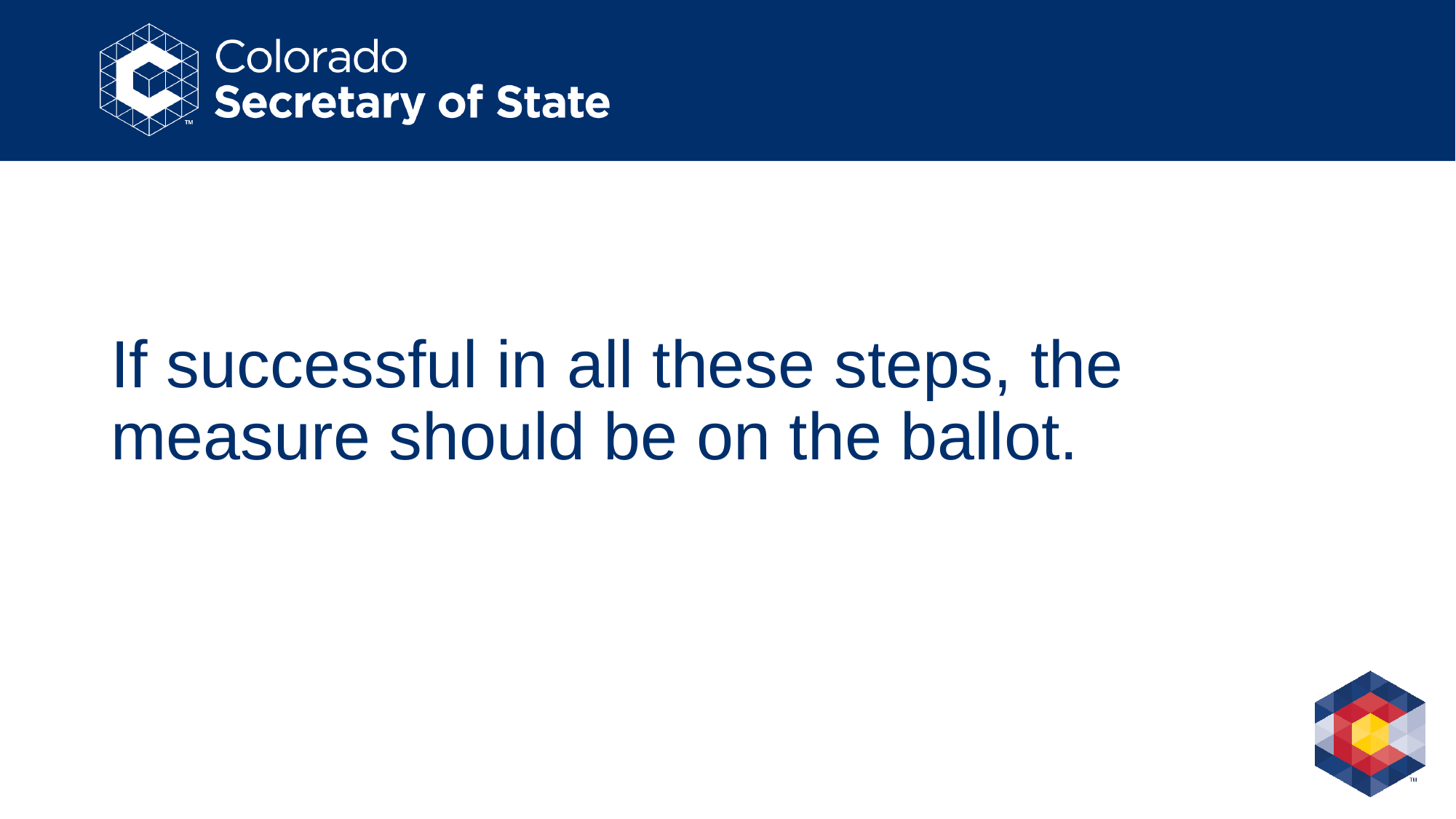

# If successful in all these steps, the measure should be on the ballot.